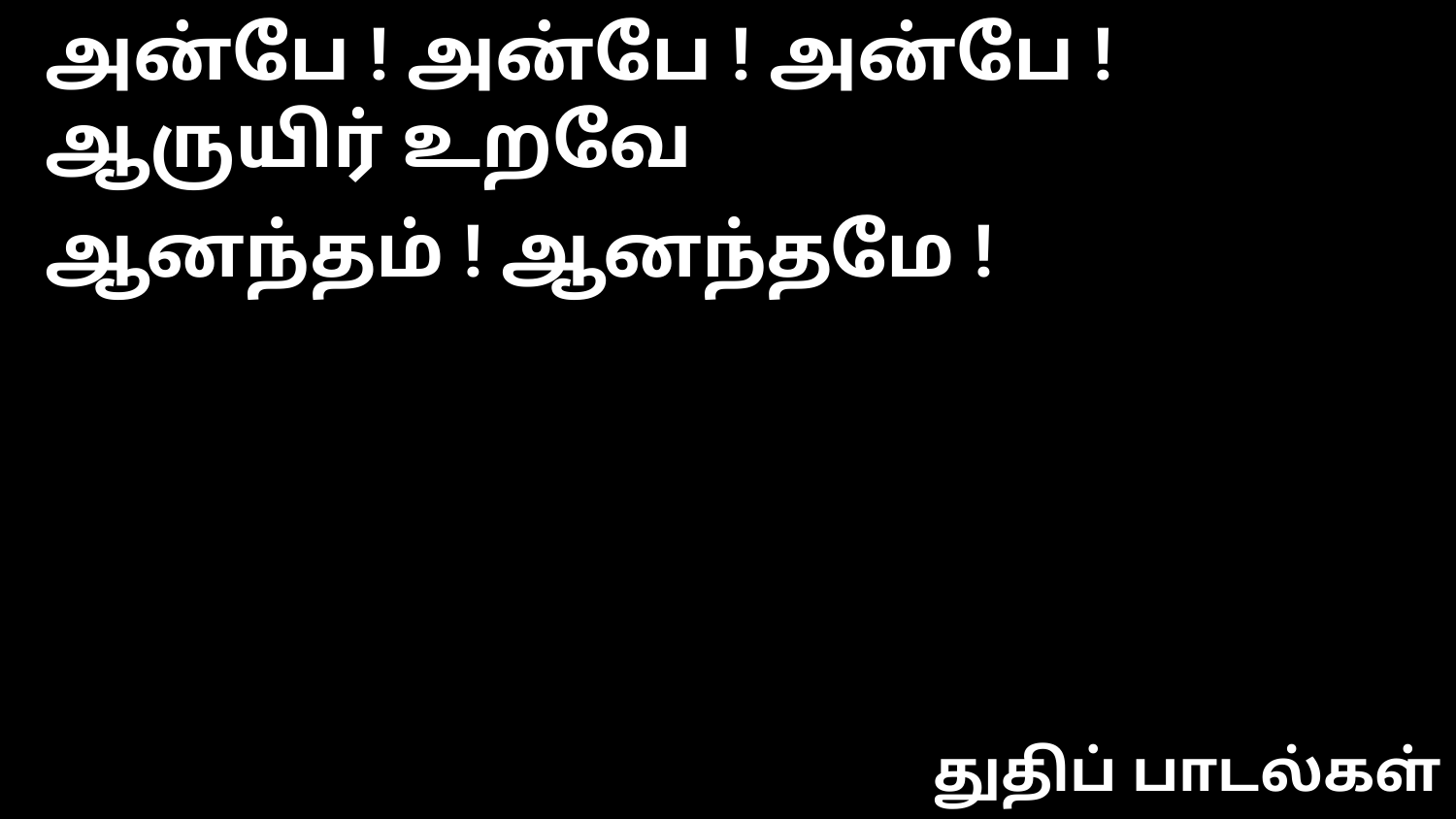

அன்பே ! அன்பே ! அன்பே !
ஆருயிர் உறவே
ஆனந்தம் ! ஆனந்தமே !
துதிப் பாடல்கள்